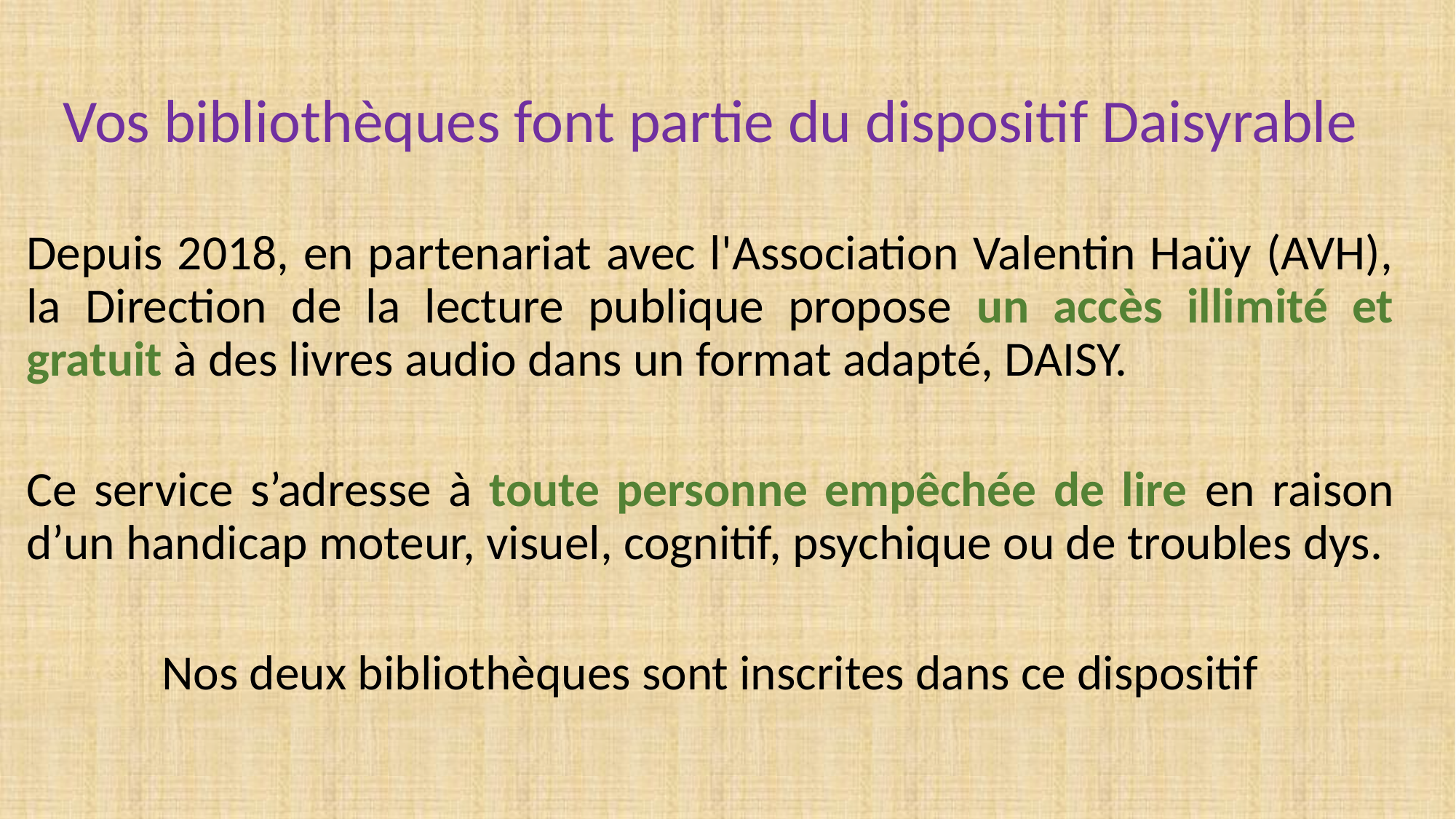

# Vos bibliothèques font partie du dispositif Daisyrable
Depuis 2018, en partenariat avec l'Association Valentin Haüy (AVH), la Direction de la lecture publique propose un accès illimité et gratuit à des livres audio dans un format adapté, DAISY.

Ce service s’adresse à toute personne empêchée de lire en raison d’un handicap moteur, visuel, cognitif, psychique ou de troubles dys.

Nos deux bibliothèques sont inscrites dans ce dispositif